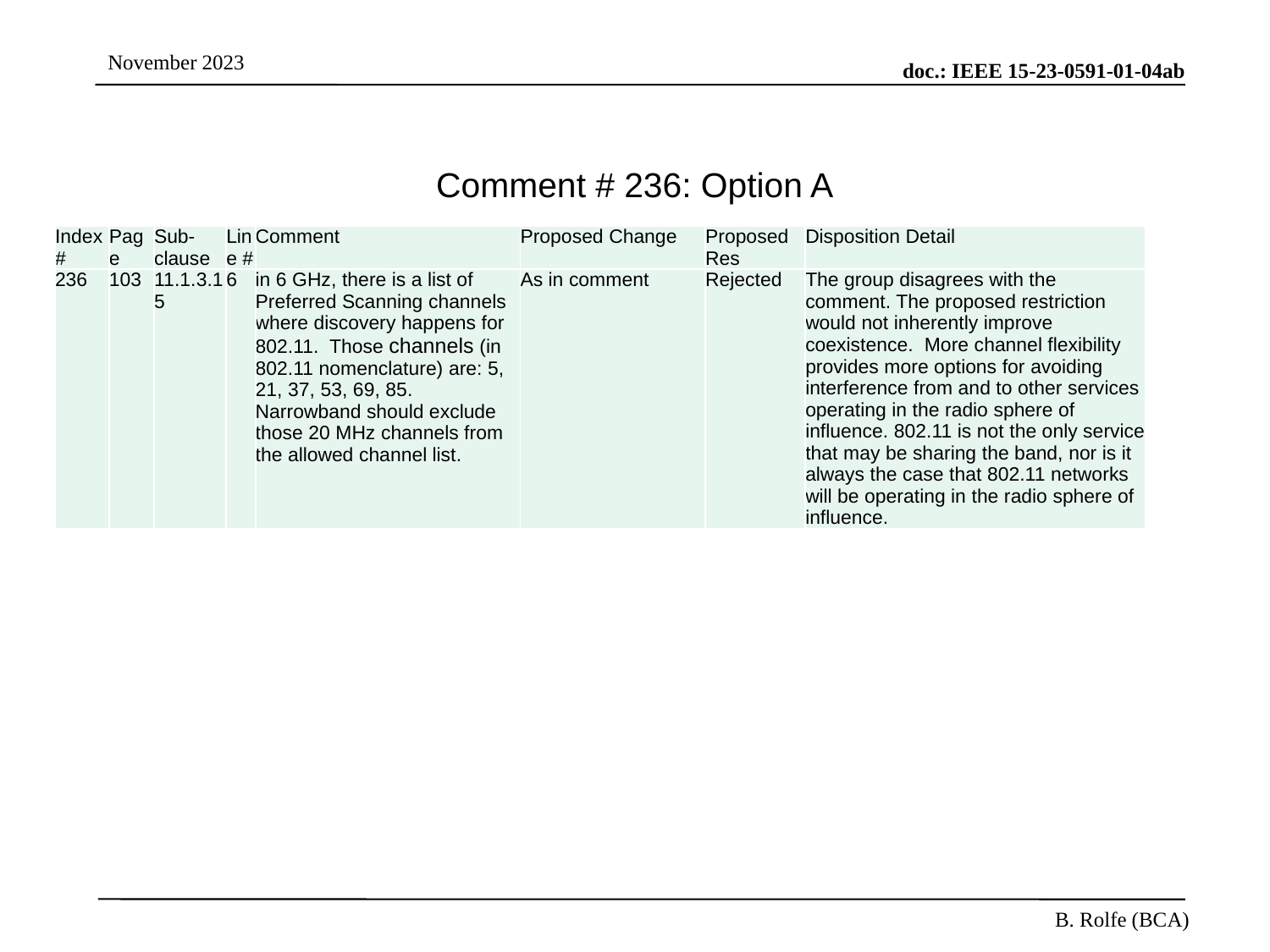

# Comment # 236: Option A
| Index # | Page | Sub-clause | Line # | Comment | Proposed Change | Proposed Res | Disposition Detail |
| --- | --- | --- | --- | --- | --- | --- | --- |
| 236 | 103 | 11.1.3.15 | 6 | in 6 GHz, there is a list of Preferred Scanning channels where discovery happens for 802.11. Those channels (in 802.11 nomenclature) are: 5, 21, 37, 53, 69, 85. Narrowband should exclude those 20 MHz channels from the allowed channel list. | As in comment | Rejected | The group disagrees with the comment. The proposed restriction would not inherently improve coexistence. More channel flexibility provides more options for avoiding interference from and to other services operating in the radio sphere of influence. 802.11 is not the only service that may be sharing the band, nor is it always the case that 802.11 networks will be operating in the radio sphere of influence. |